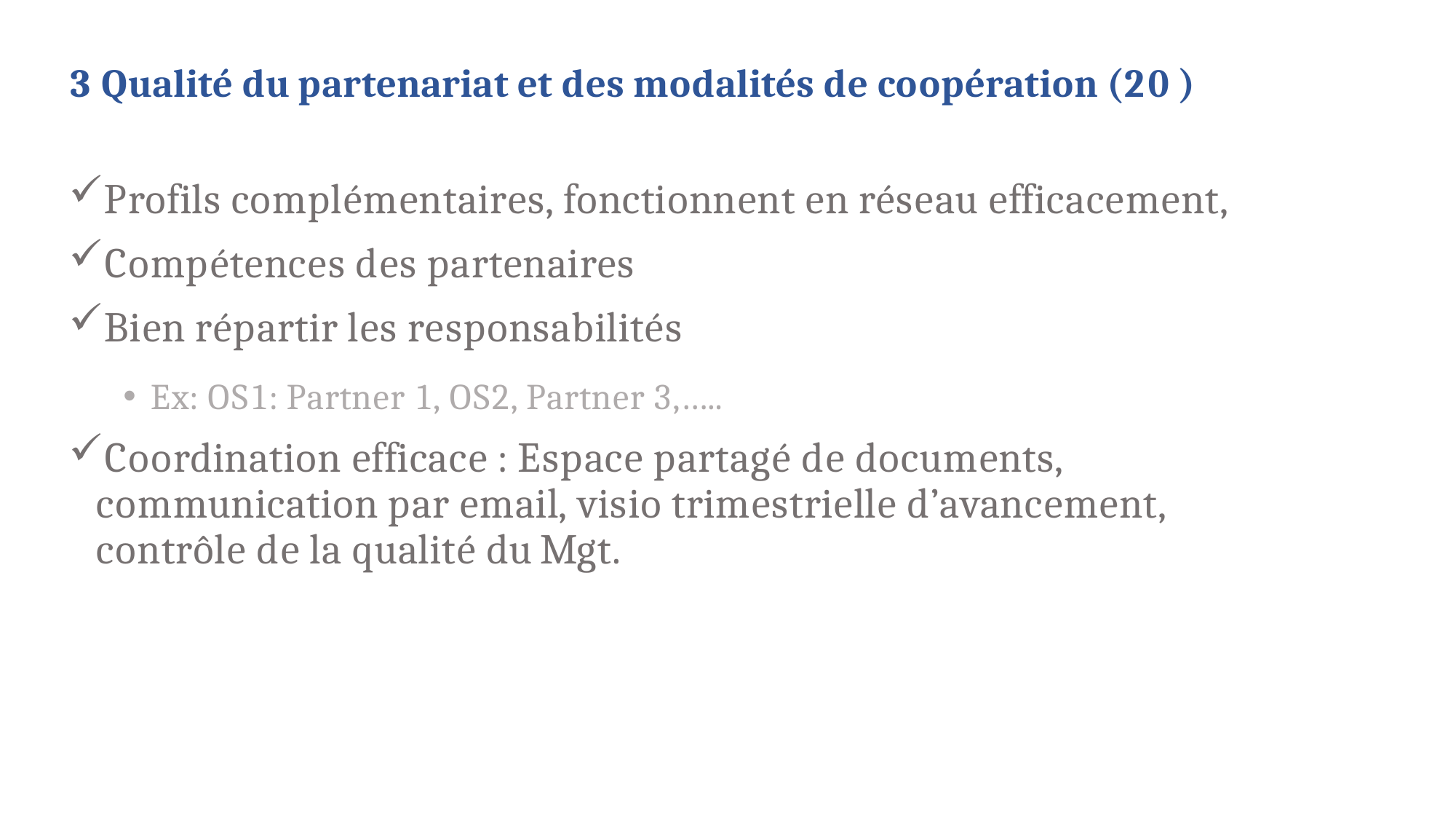

# 3 Qualité du partenariat et des modalités de coopération (20 )
Profils complémentaires, fonctionnent en réseau efficacement,
Compétences des partenaires
Bien répartir les responsabilités
Ex: OS1: Partner 1, OS2, Partner 3,…..
Coordination efficace : Espace partagé de documents, communication par email, visio trimestrielle d’avancement, contrôle de la qualité du Mgt.